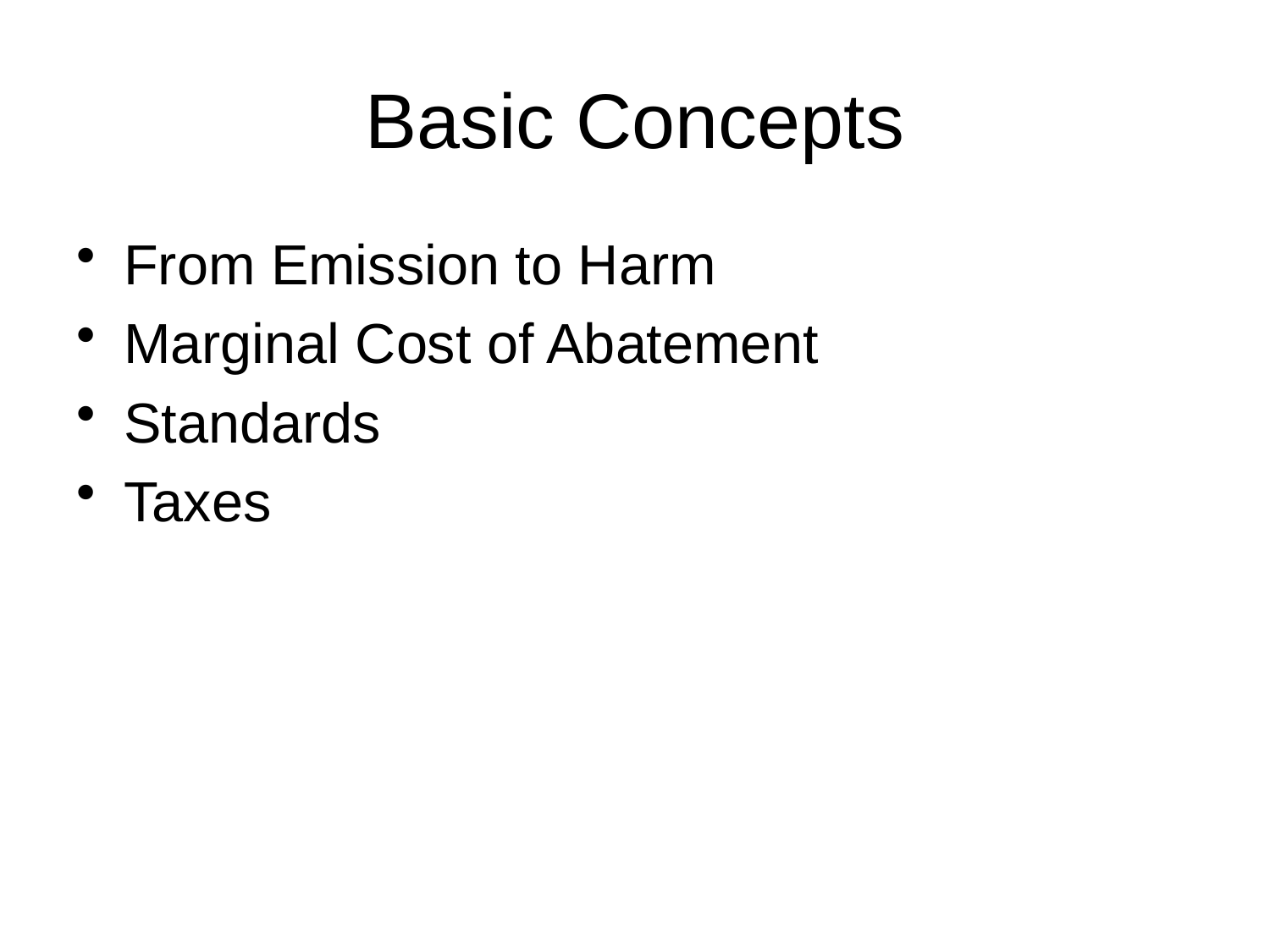

# Basic Concepts
From Emission to Harm
Marginal Cost of Abatement
Standards
Taxes